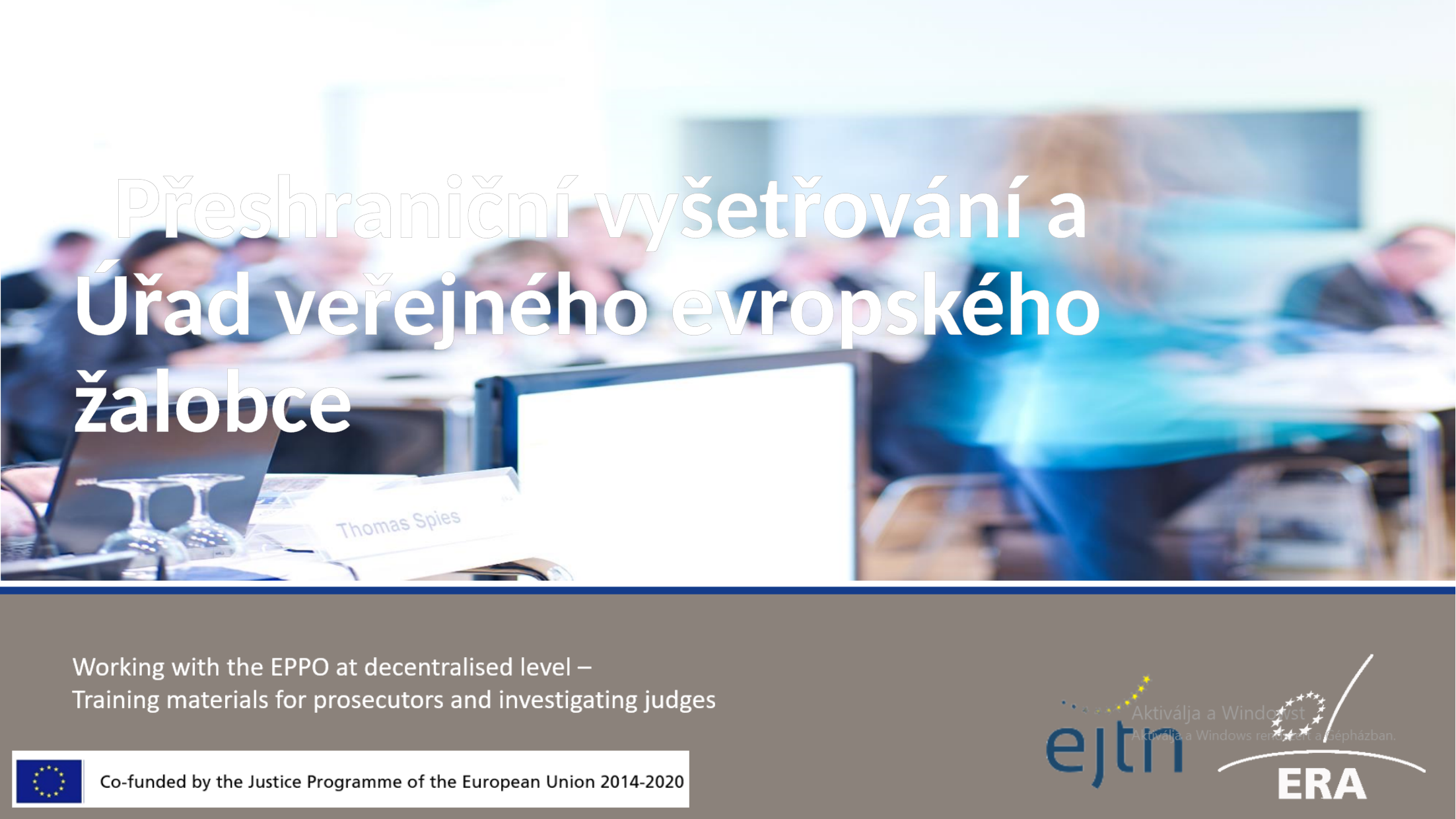

# Přeshraniční vyšetřování a Úřad veřejného evropského žalobce